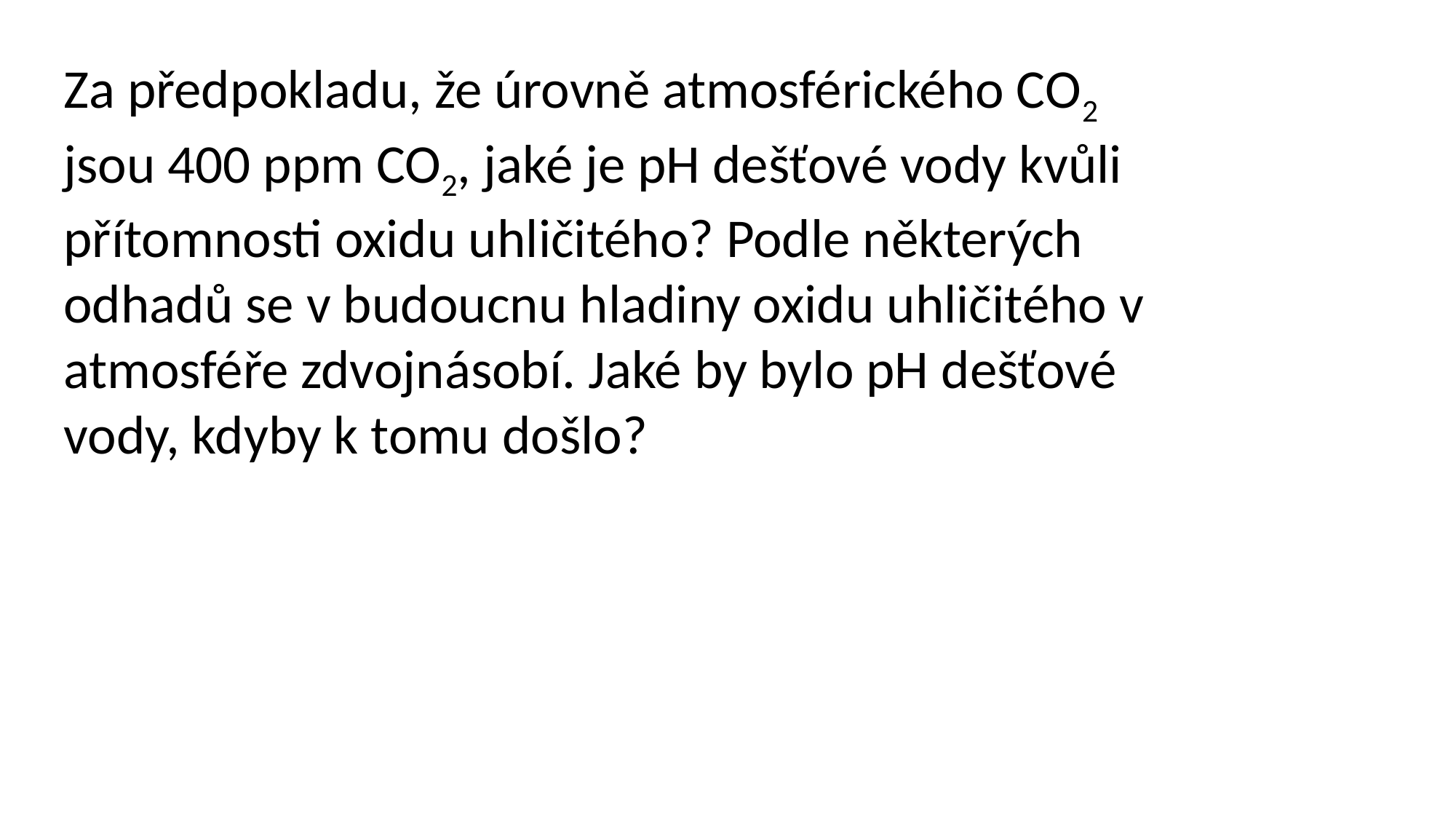

Za předpokladu, že úrovně atmosférického CO2 jsou 400 ppm CO2, jaké je pH dešťové vody kvůli přítomnosti oxidu uhličitého? Podle některých odhadů se v budoucnu hladiny oxidu uhličitého v atmosféře zdvojnásobí. Jaké by bylo pH dešťové vody, kdyby k tomu došlo?